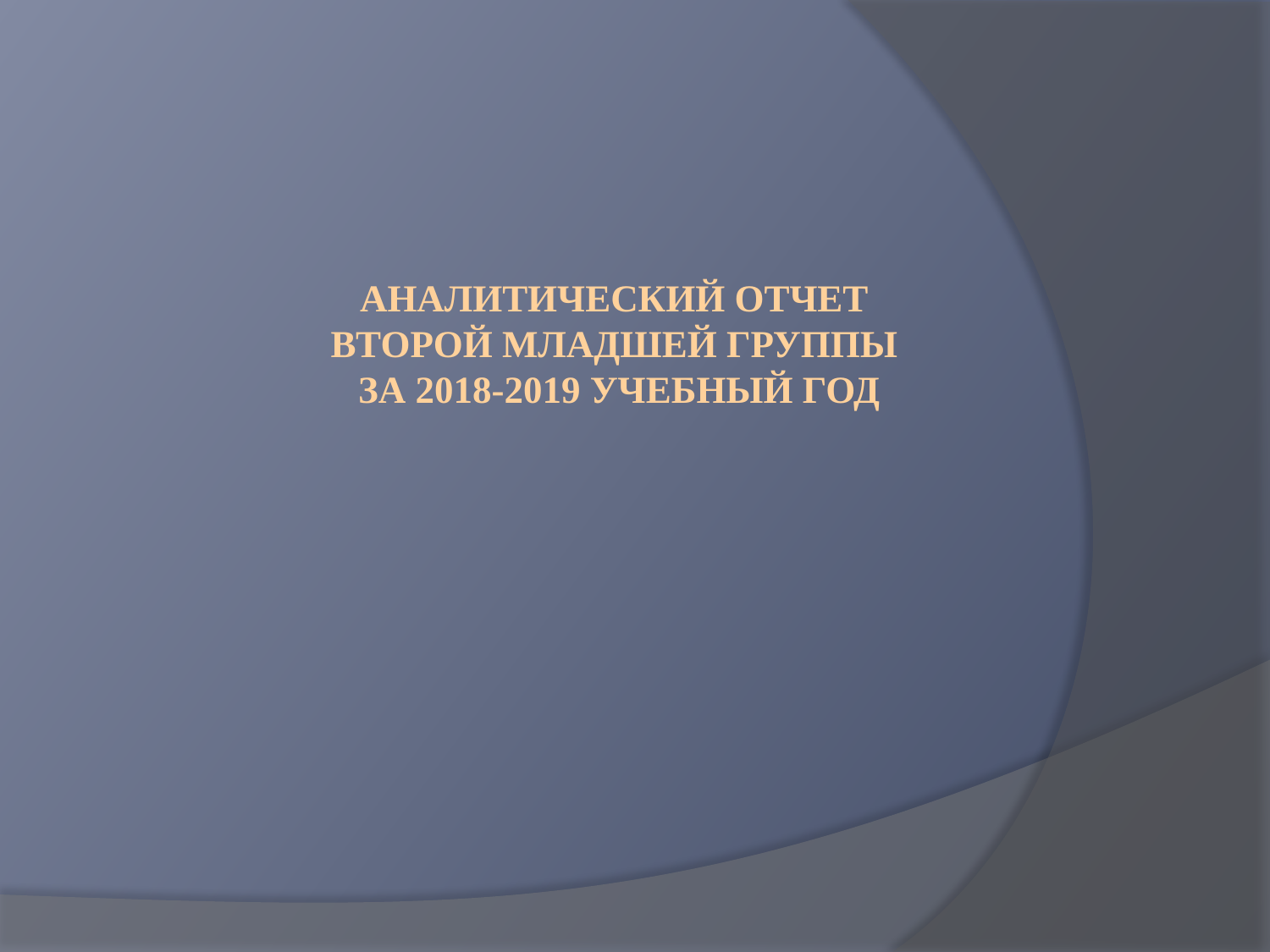

# Аналитический отчет второй младшей группы  за 2018-2019 учебный год